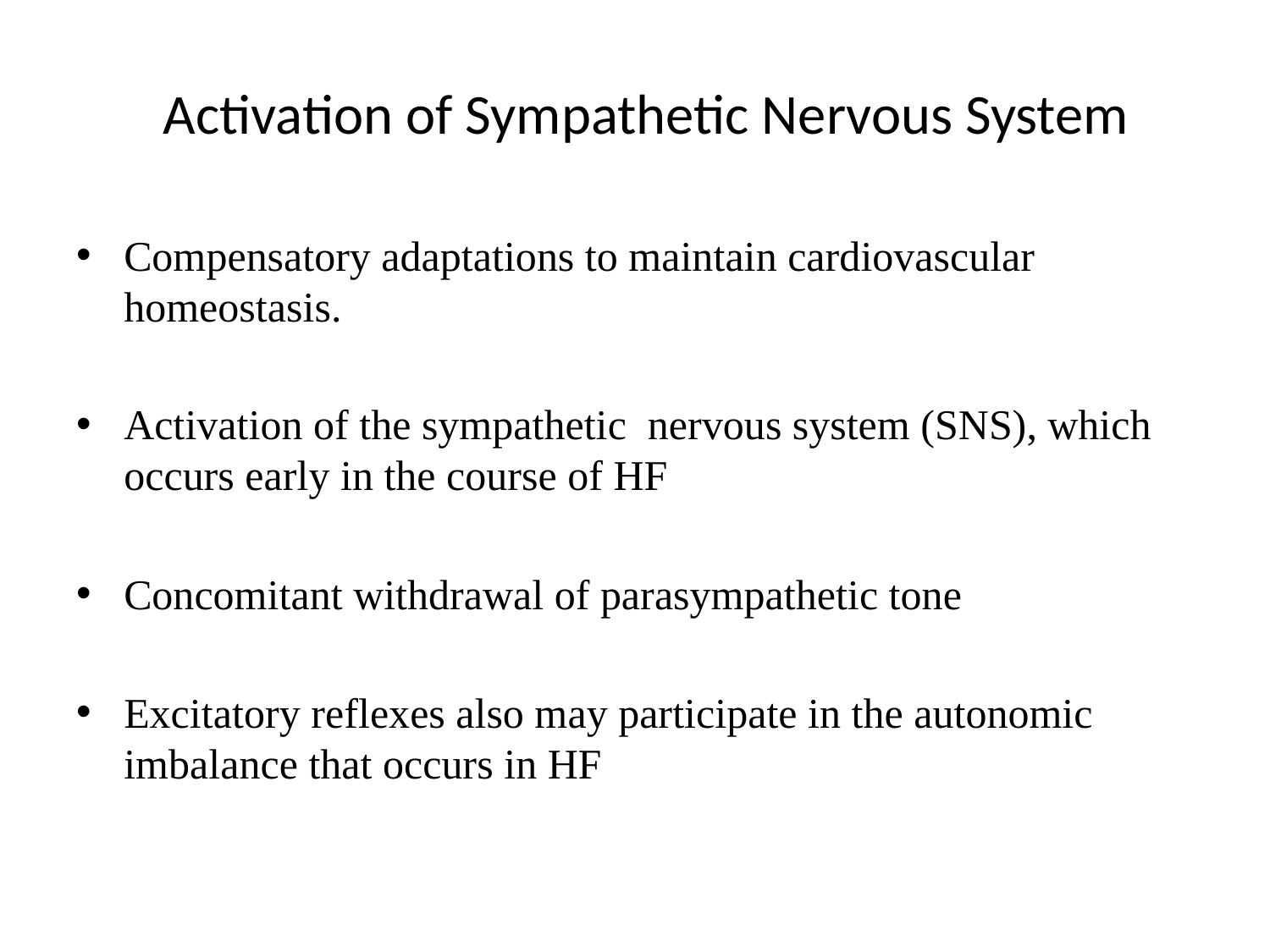

# Activation of Sympathetic Nervous System
Compensatory adaptations to maintain cardiovascular homeostasis.

Activation of the sympathetic  nervous system (SNS), which occurs early in the course of HF

Concomitant withdrawal of parasympathetic tone

Excitatory reflexes also may participate in the autonomic imbalance that occurs in HF